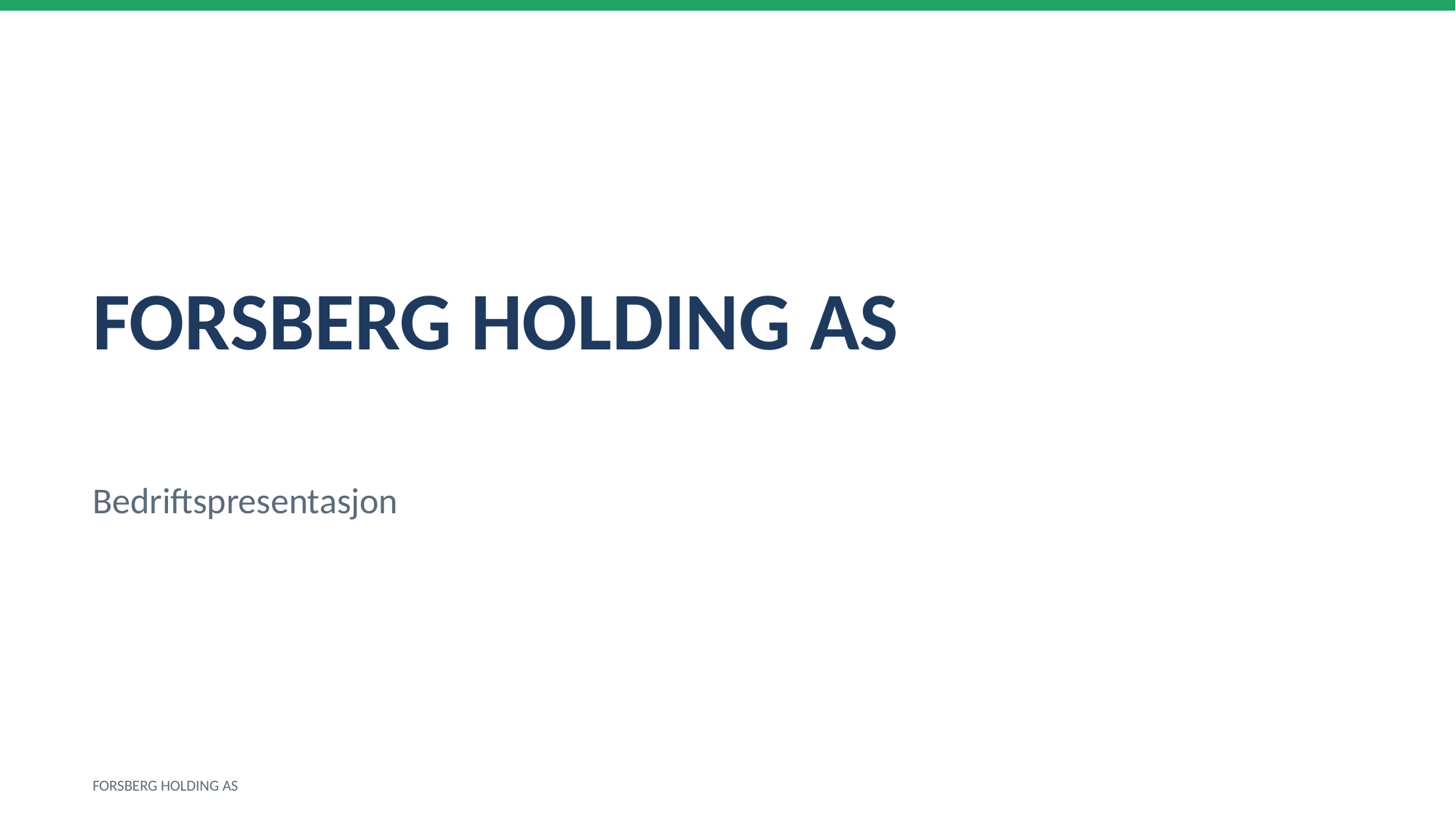

FORSBERG HOLDING AS
Bedriftspresentasjon
FORSBERG HOLDING AS